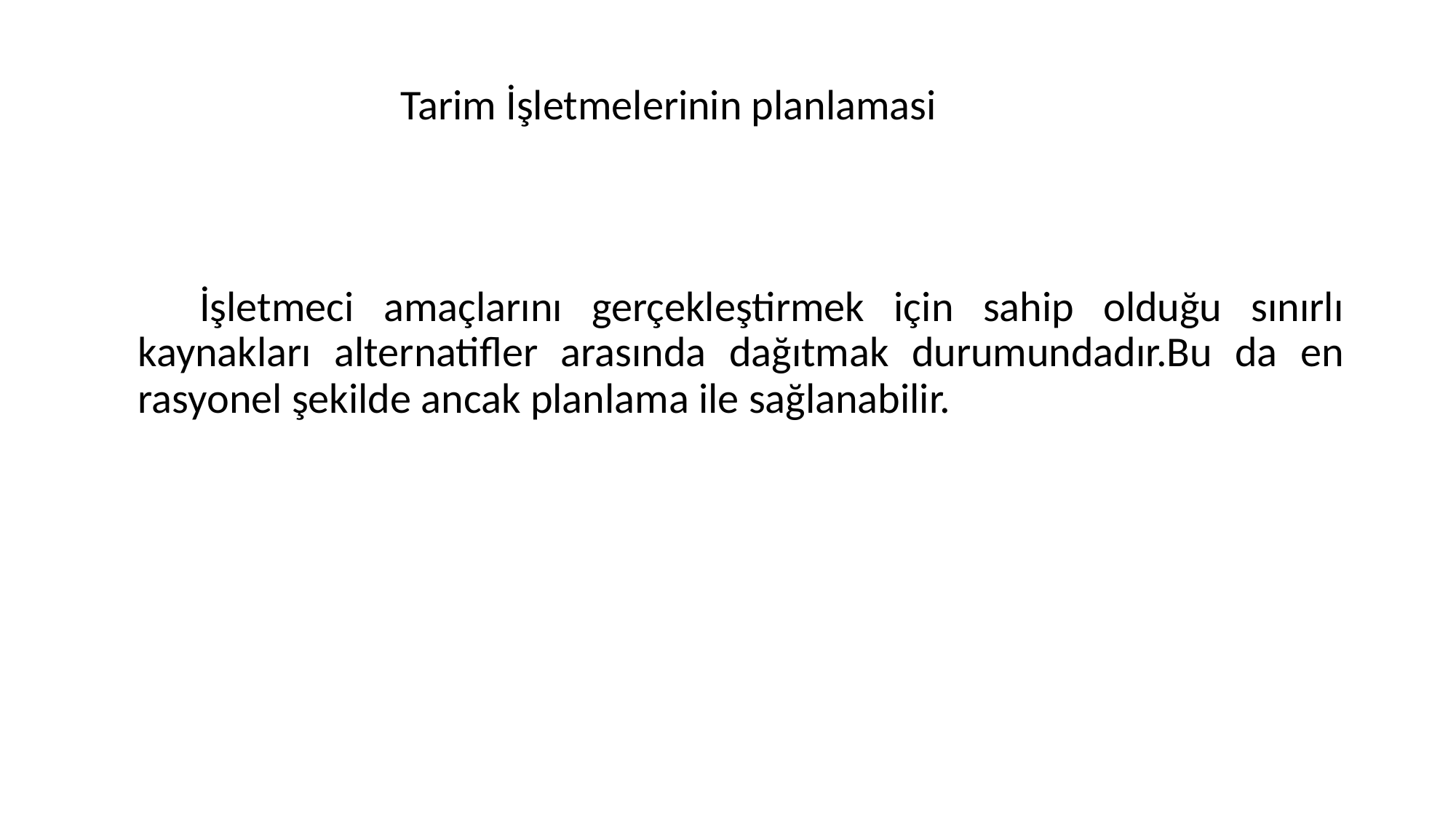

# Tarim İşletmelerinin planlamasi

   İşletmeci amaçlarını gerçekleştirmek için sahip olduğu sınırlı kaynakları alternatifler arasında dağıtmak durumundadır.Bu da en rasyonel şekilde ancak planlama ile sağlanabilir.